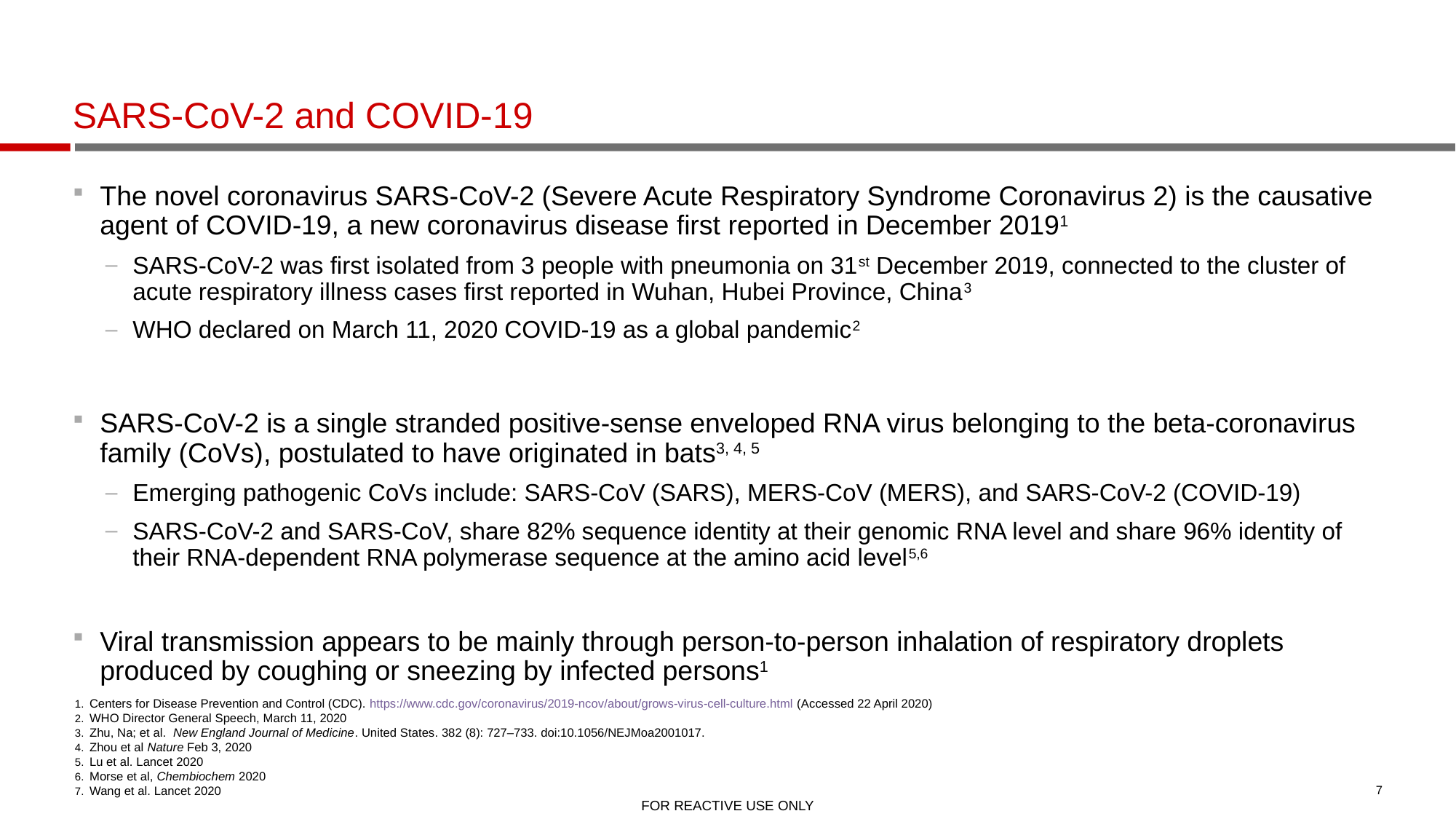

# SARS-CoV-2 and COVID-19
The novel coronavirus SARS-CoV-2 (Severe Acute Respiratory Syndrome Coronavirus 2) is the causative agent of COVID-19, a new coronavirus disease first reported in December 20191
SARS-CoV-2 was first isolated from 3 people with pneumonia on 31st December 2019, connected to the cluster of acute respiratory illness cases first reported in Wuhan, Hubei Province, China3
WHO declared on March 11, 2020 COVID-19 as a global pandemic2

SARS-CoV-2 is a single stranded positive-sense enveloped RNA virus belonging to the beta-coronavirus family (CoVs), postulated to have originated in bats3, 4, 5
Emerging pathogenic CoVs include: SARS-CoV (SARS), MERS-CoV (MERS), and SARS-CoV-2 (COVID-19)
SARS-CoV-2 and SARS-CoV, share 82% sequence identity at their genomic RNA level and share 96% identity of their RNA-dependent RNA polymerase sequence at the amino acid level5,6

Viral transmission appears to be mainly through person-to-person inhalation of respiratory droplets produced by coughing or sneezing by infected persons1

Centers for Disease Prevention and Control (CDC). https://www.cdc.gov/coronavirus/2019-ncov/about/grows-virus-cell-culture.html (Accessed 22 April 2020)
WHO Director General Speech, March 11, 2020
Zhu, Na; et al.  New England Journal of Medicine. United States. 382 (8): 727–733. doi:10.1056/NEJMoa2001017.
Zhou et al Nature Feb 3, 2020
Lu et al. Lancet 2020
Morse et al, Chembiochem 2020
Wang et al. Lancet 2020